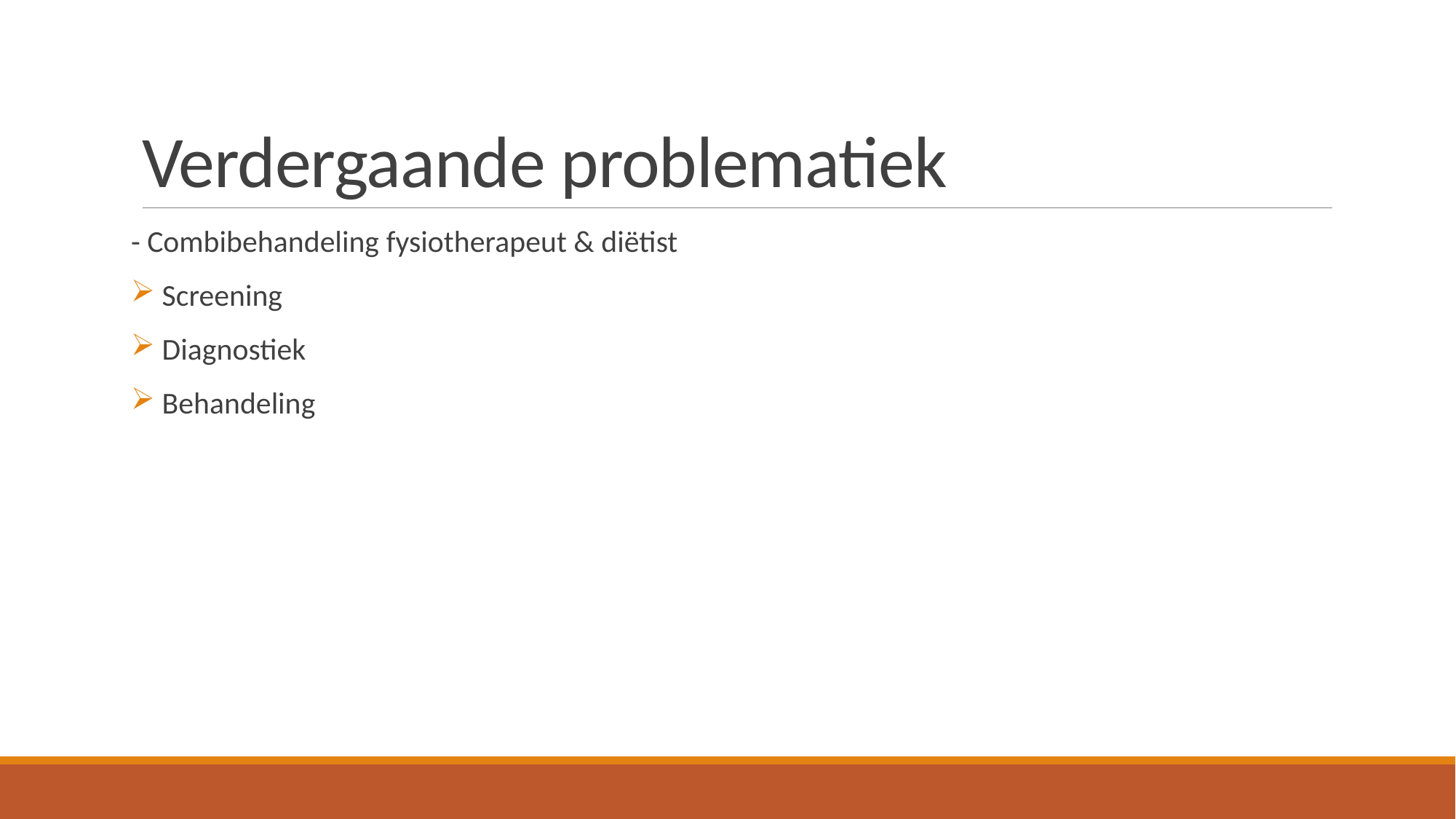

# Verdergaande problematiek
- Combibehandeling fysiotherapeut & diëtist
 Screening
 Diagnostiek
 Behandeling